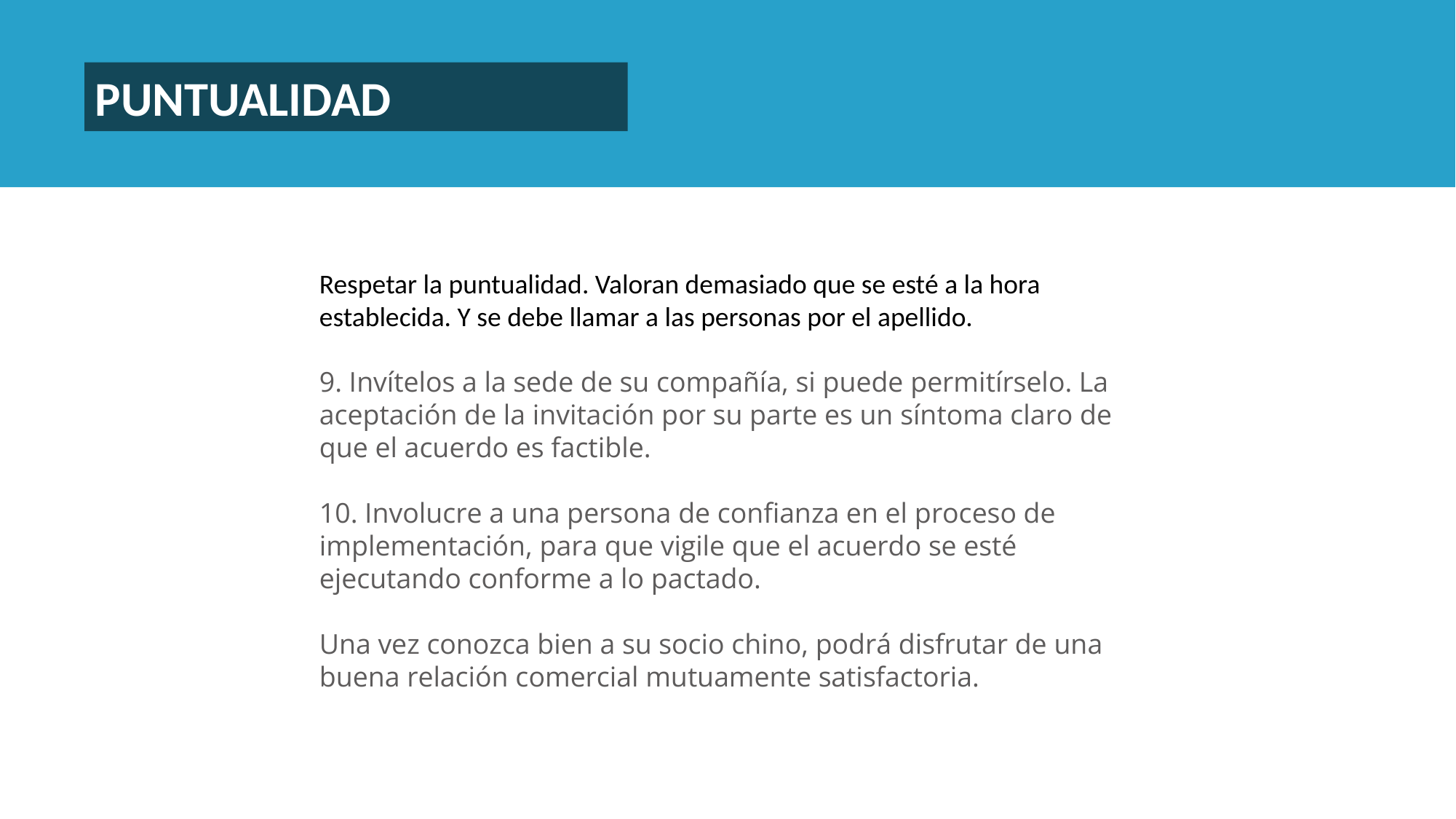

PUNTUALIDAD
Respetar la puntualidad. Valoran demasiado que se esté a la hora establecida. Y se debe llamar a las personas por el apellido.
9. Invítelos a la sede de su compañía, si puede permitírselo. La aceptación de la invitación por su parte es un síntoma claro de que el acuerdo es factible.
10. Involucre a una persona de confianza en el proceso de implementación, para que vigile que el acuerdo se esté ejecutando conforme a lo pactado.
Una vez conozca bien a su socio chino, podrá disfrutar de una buena relación comercial mutuamente satisfactoria.